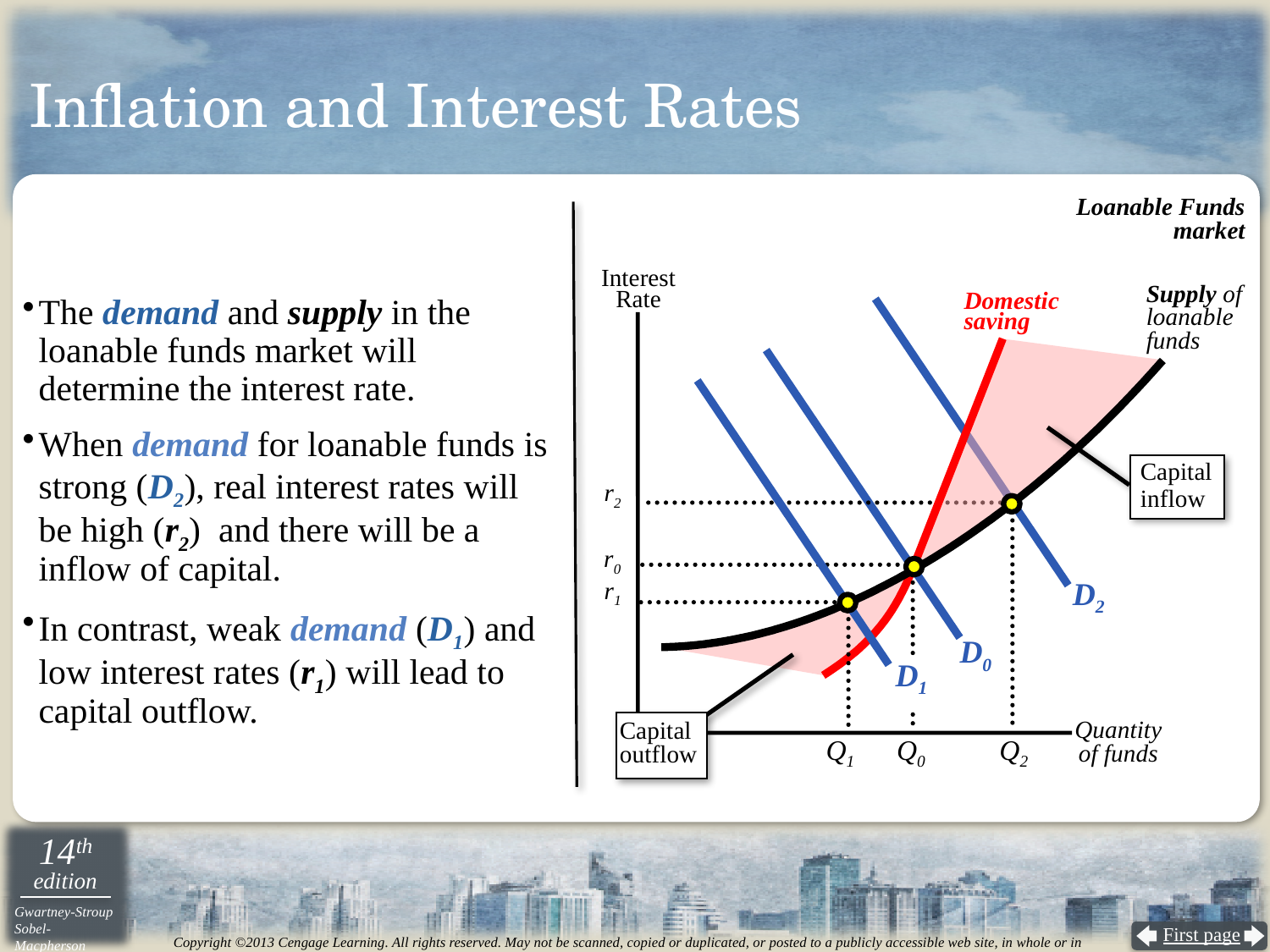

# Inflation and Interest Rates

Loanable Funds
market
Interest
Rate
Supply of
loanable
funds
The demand and supply in the loanable funds market will determine the interest rate.
When demand for loanable funds is strong (D2), real interest rates will be high (r2)  and there will be a inflow of capital.
In contrast, weak demand (D1) and low interest rates (r1) will lead to capital outflow.
Domestic
saving

D2

D1

Capital
inflow
r2

r0

r1

D0

Capital
outflow

 Quantity
of funds
Q0
Q2
Q1